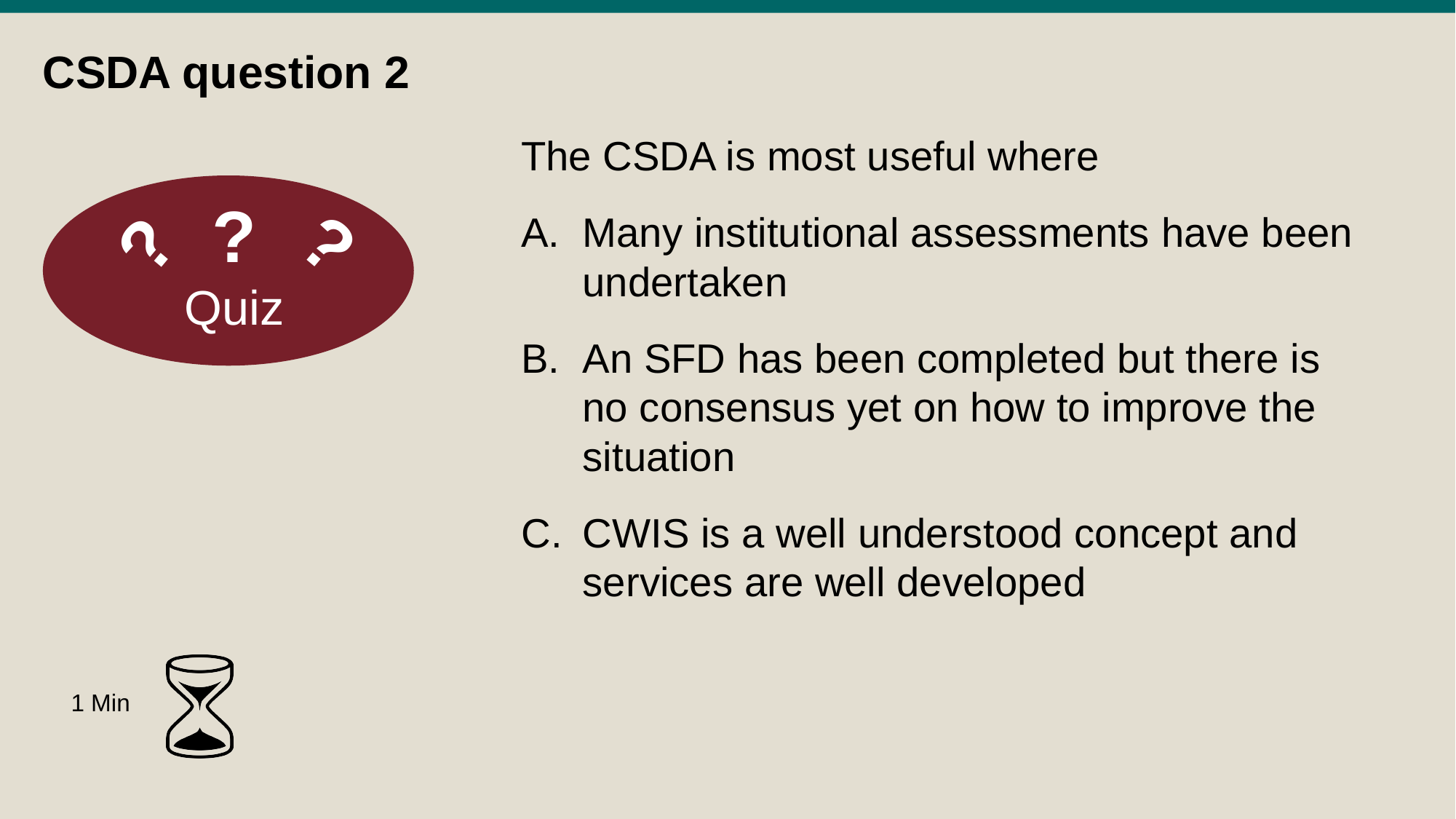

# CSDA question 2
The CSDA is most useful where
Many institutional assessments have been undertaken
An SFD has been completed but there is no consensus yet on how to improve the situation
CWIS is a well understood concept and services are well developed
Quiz
1 Min